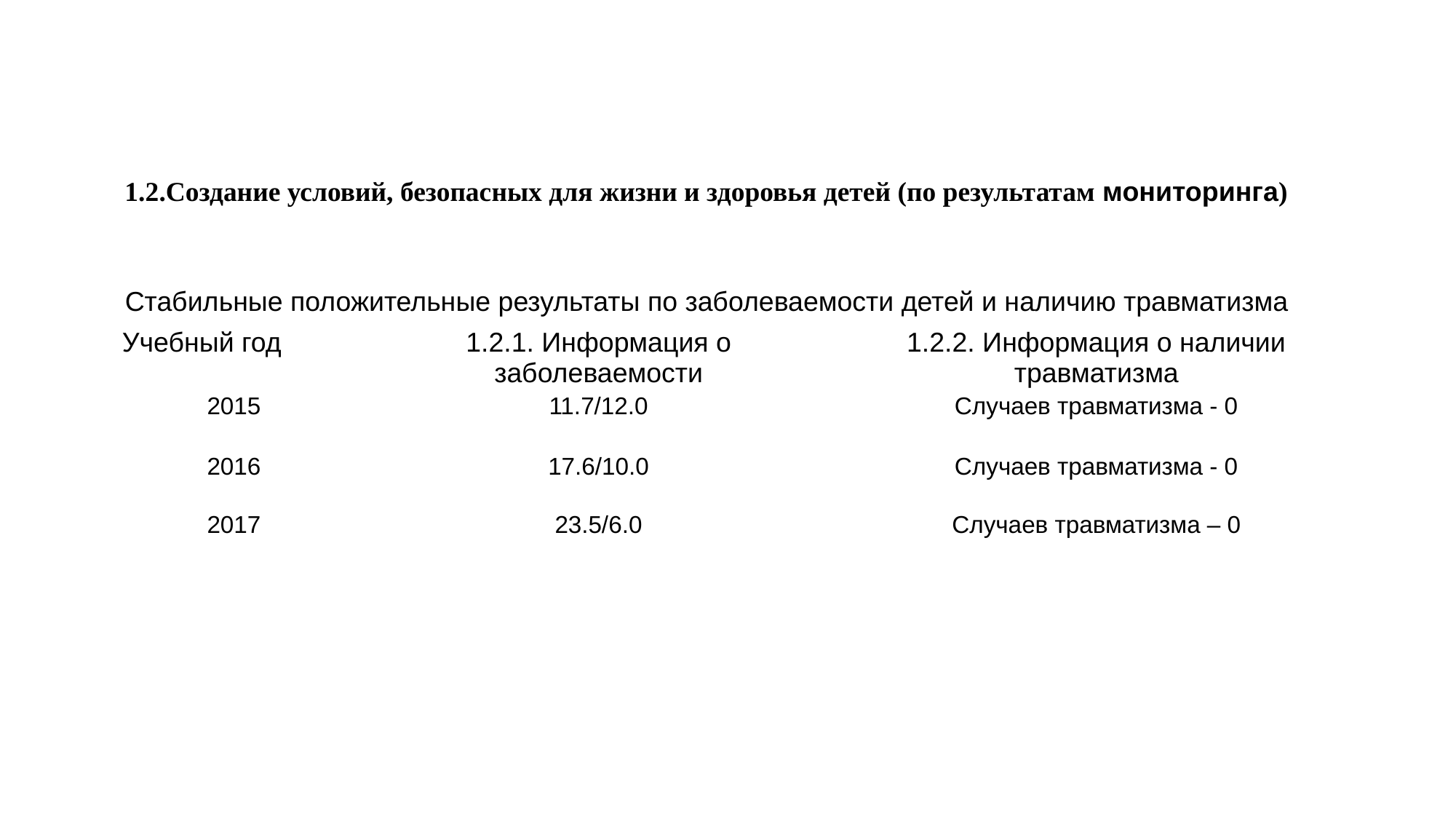

1.2.Создание условий, безопасных для жизни и здоровья детей (по результатам мониторинга)
| Стабильные положительные результаты по заболеваемости детей и наличию травматизма |  |  |
| --- | --- | --- |
| Учебный год | 1.2.1. Информация о заболеваемости | 1.2.2. Информация о наличии травматизма |
| 2015 | 11.7/12.0 | Случаев травматизма - 0 |
| 2016 | 17.6/10.0 | Случаев травматизма - 0 |
| 2017 | 23.5/6.0 | Случаев травматизма – 0 |
|  |  |  |
|  |  |  |